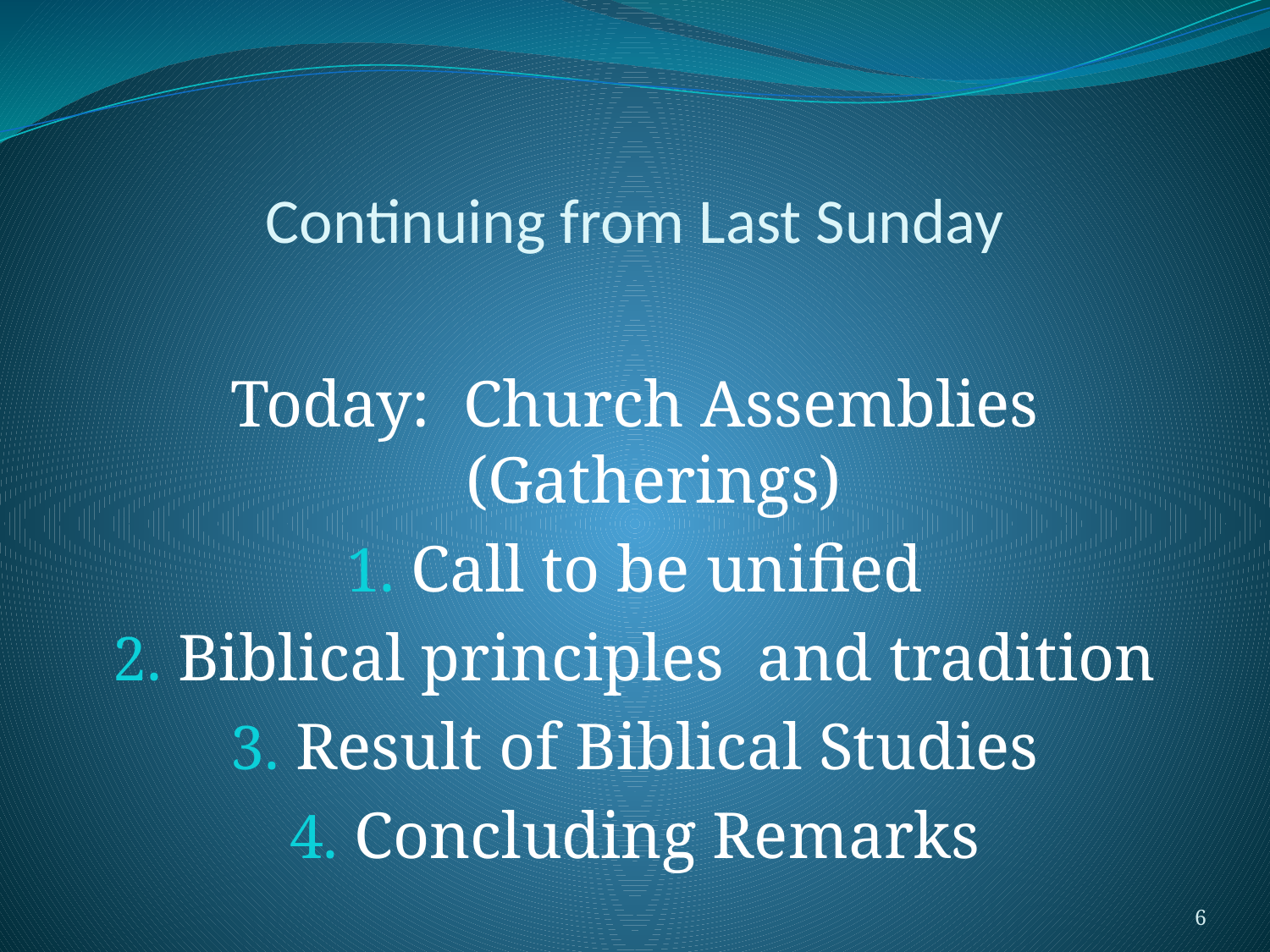

# Continuing from Last Sunday

Today:  Church Assemblies (Gatherings)
Call to be unified
Biblical principles  and tradition
Result of Biblical Studies
Concluding Remarks

6